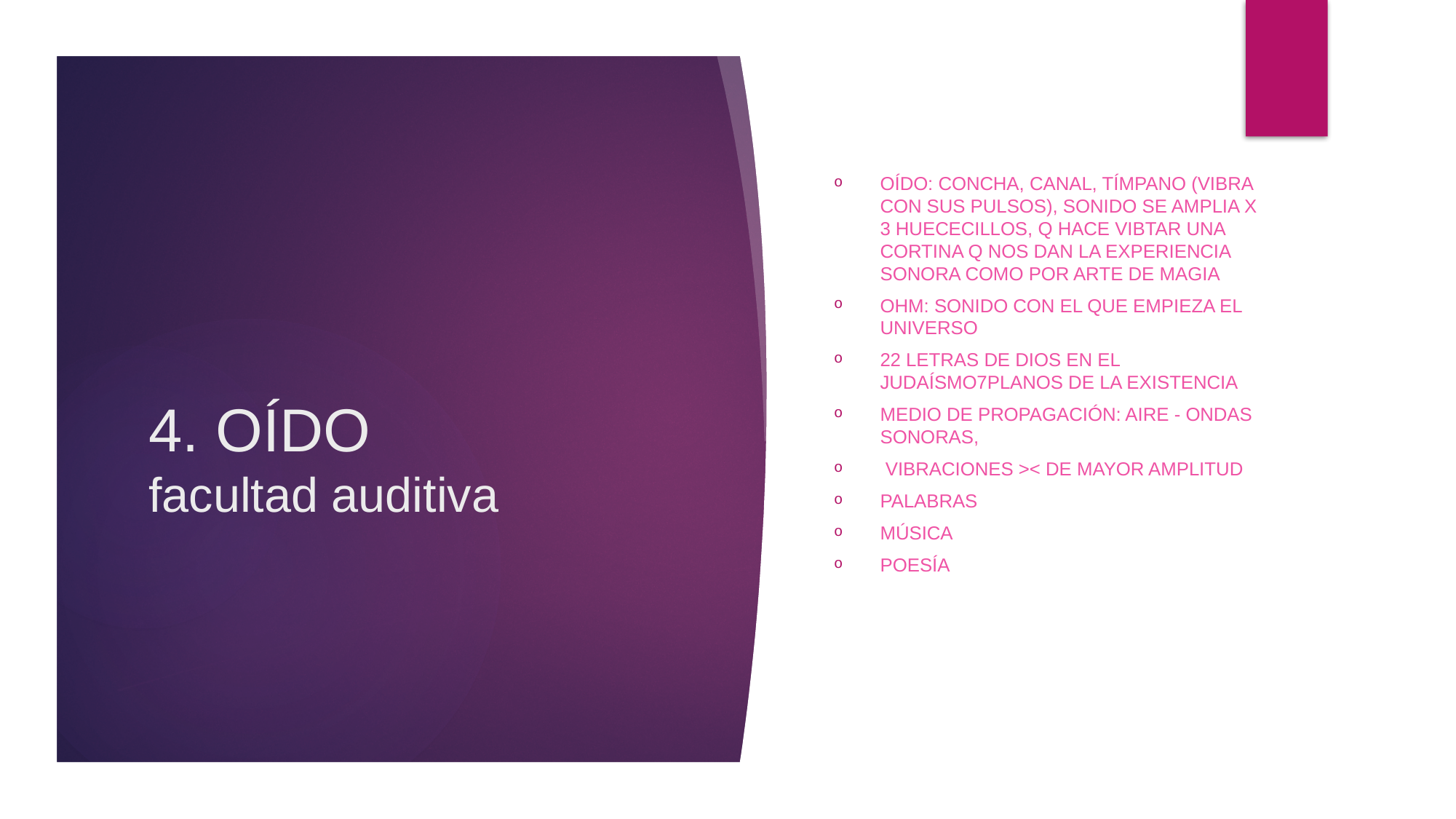

Oído: concha, canal, tímpano (vibra con sus pulsos), sonido se amplia x 3 huECEcillos, q hace vibtar una cortina q nos dan la experiencia sonora como por arte de magia
OHM: SONIDO CON EL QUE EMPIEZA EL UNIVERSO
22 LETRAS DE DIOS EN EL JUDAÍSMO7PLANOS DE LA EXISTENCIA
Medio de propagación: aire - ondas sonoras,
 vibraciones >< de mayOR AMPLITUD
palabras
Música
Poesía
# 4. OÍDO facultad auditiva